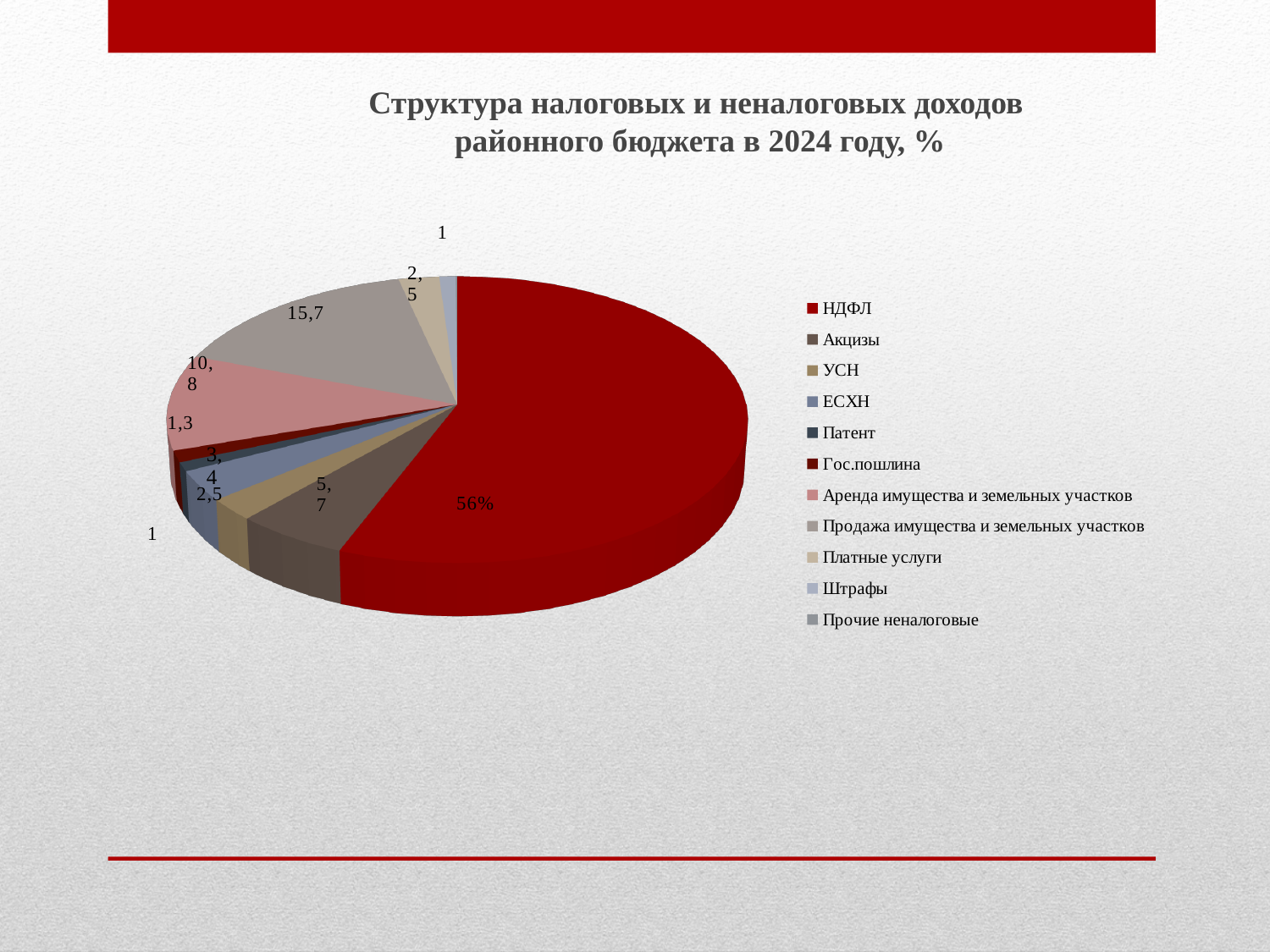

Структура налоговых и неналоговых доходов
районного бюджета в 2024 году, %

[unsupported chart]